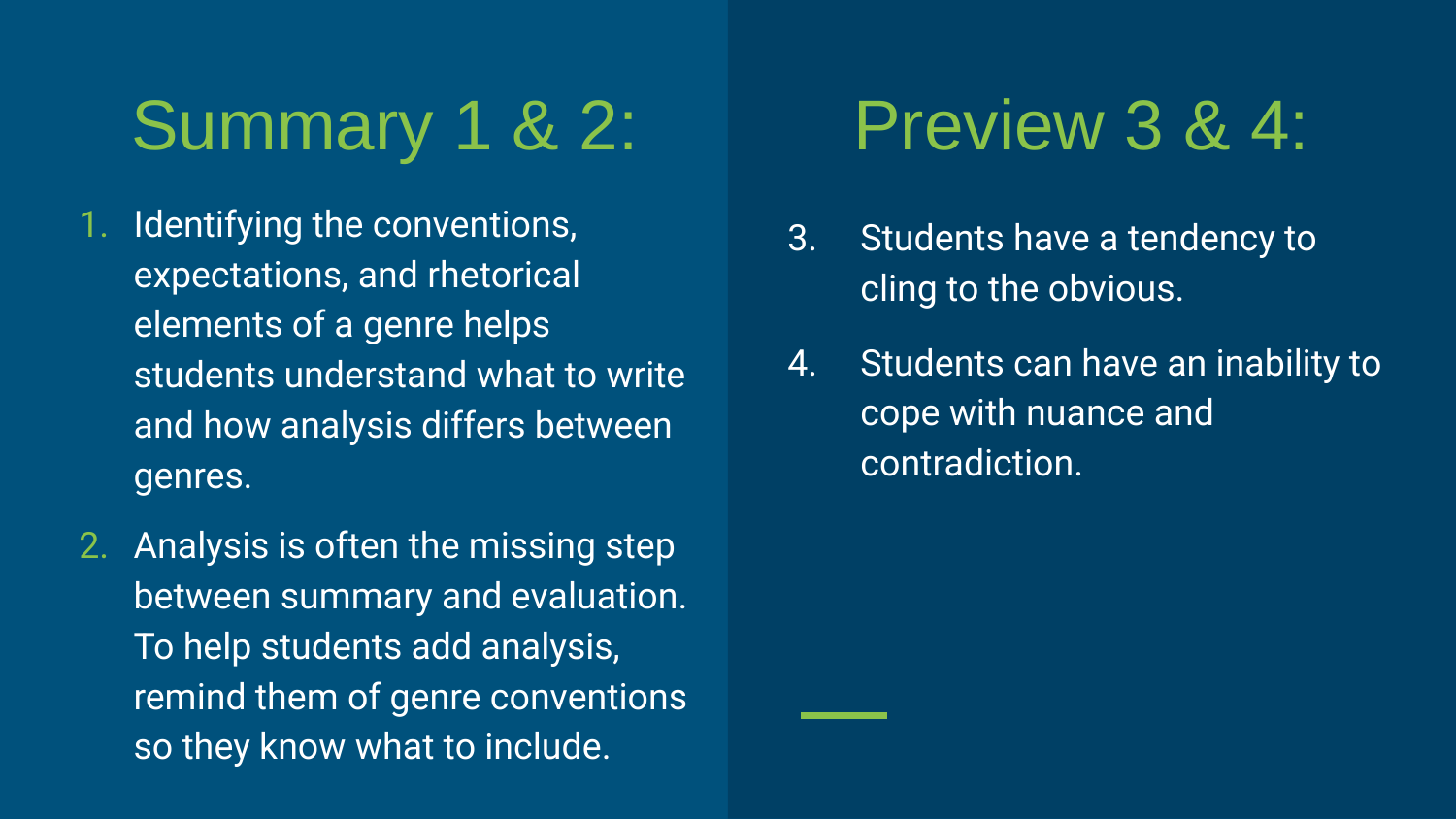

# Summary 1 & 2:
Preview 3 & 4:
Identifying the conventions, expectations, and rhetorical elements of a genre helps students understand what to write and how analysis differs between genres.
Analysis is often the missing step between summary and evaluation. To help students add analysis, remind them of genre conventions so they know what to include.
3. 	Students have a tendency to cling to the obvious.
4. 	Students can have an inability to cope with nuance and contradiction.